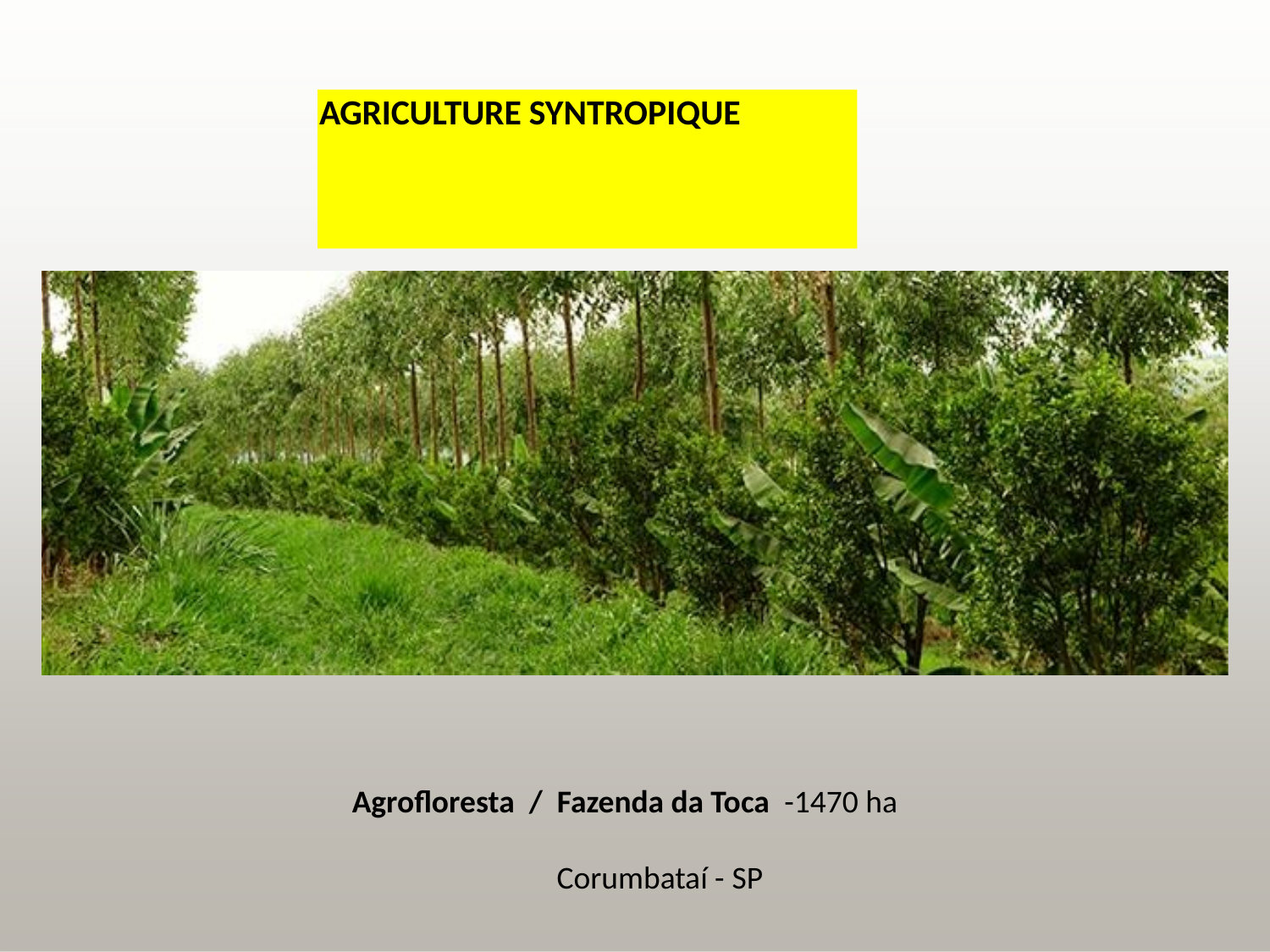

AGRICULTURE SYNTROPIQUE

Agrofloresta  /  Fazenda da Toca  -1470 ha
Corumbataí - SP